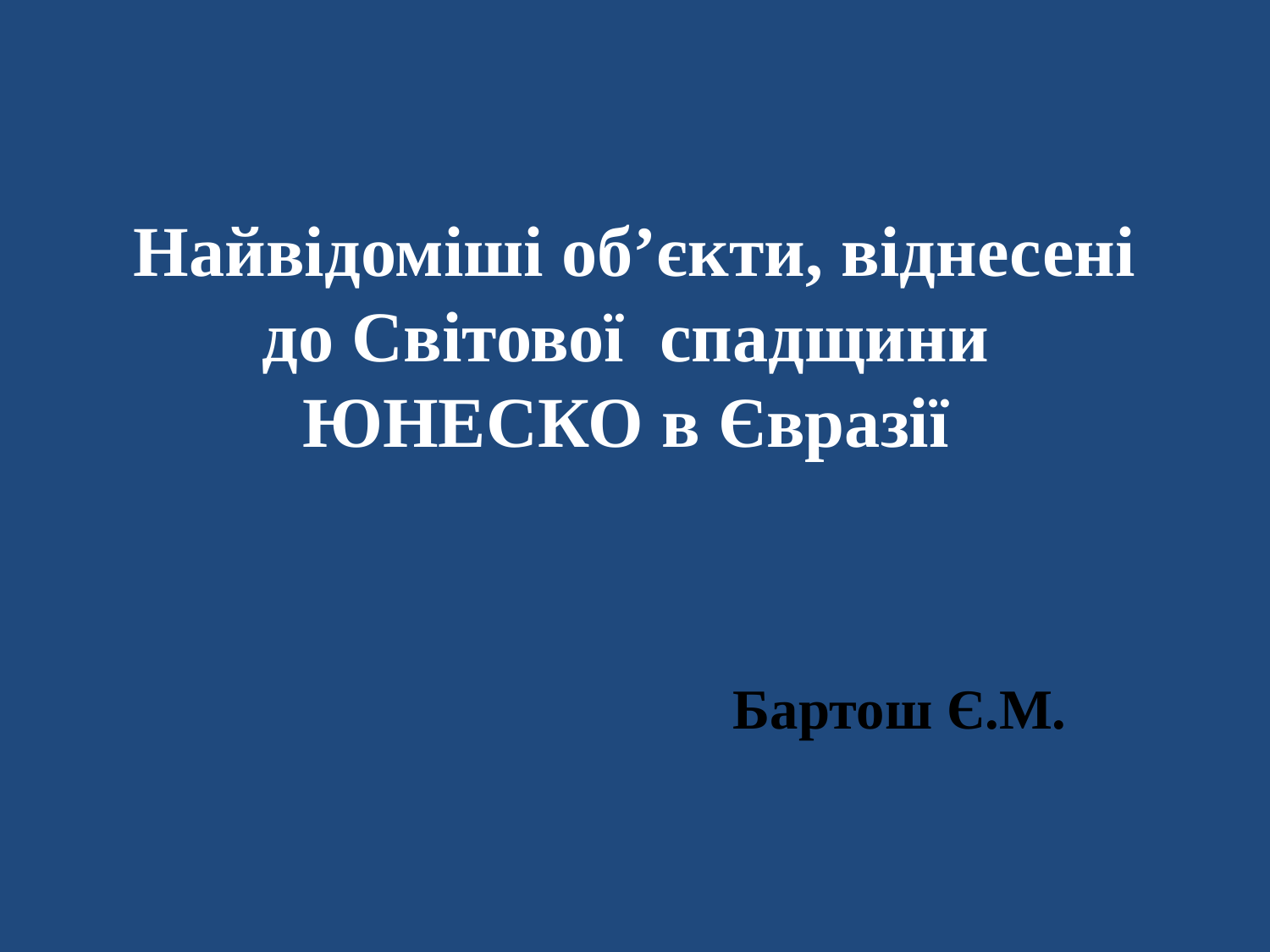

# Найвідоміші об’єкти, віднесені до Світової  спадщини  ЮНЕСКО в Євразії
Бартош Є.М.